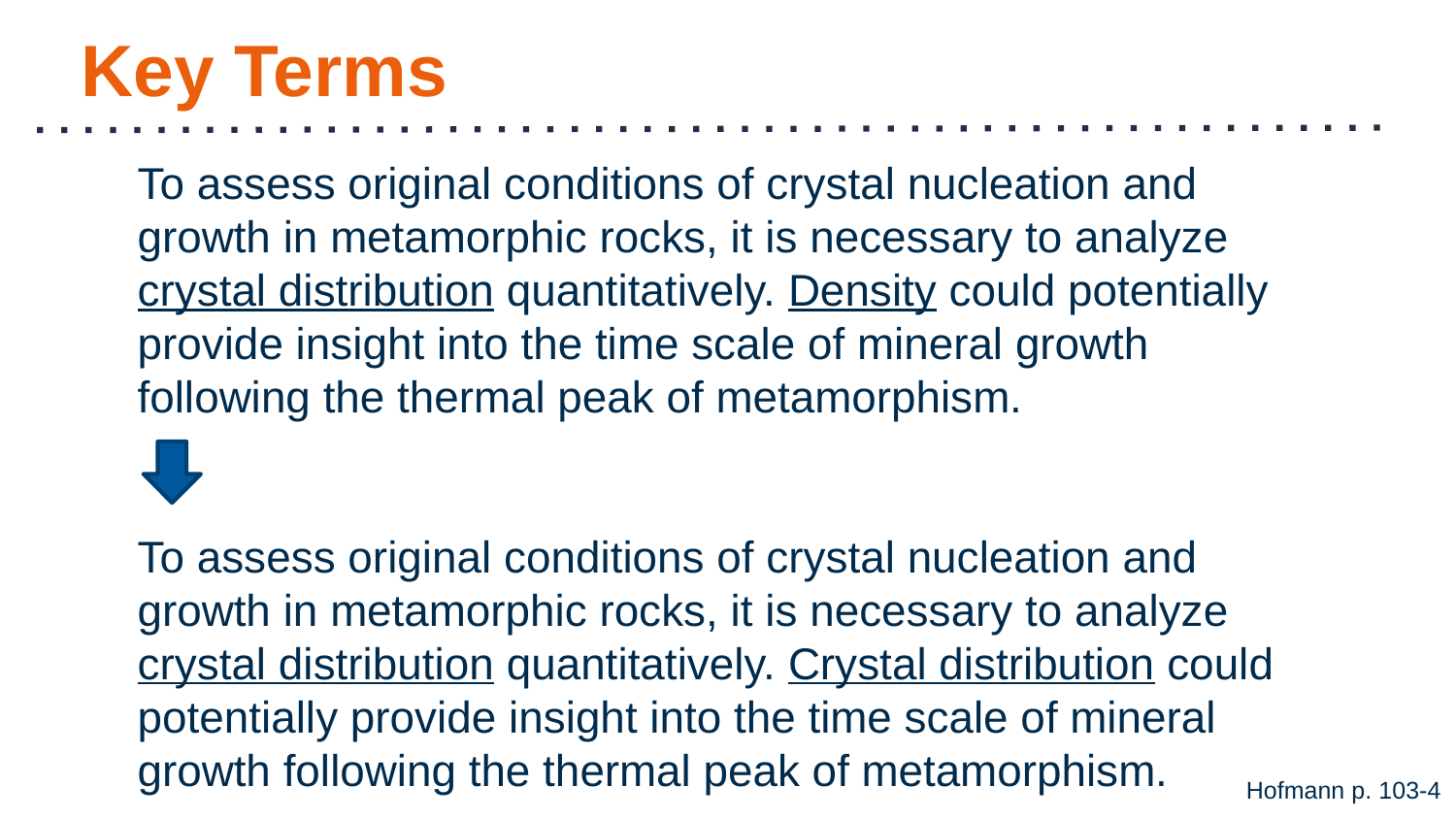

# Key Terms
To assess original conditions of crystal nucleation and growth in metamorphic rocks, it is necessary to analyze crystal distribution quantitatively. Density could potentially provide insight into the time scale of mineral growth following the thermal peak of metamorphism.

To assess original conditions of crystal nucleation and growth in metamorphic rocks, it is necessary to analyze crystal distribution quantitatively. Crystal distribution could potentially provide insight into the time scale of mineral growth following the thermal peak of metamorphism.

Hofmann p. 103-4